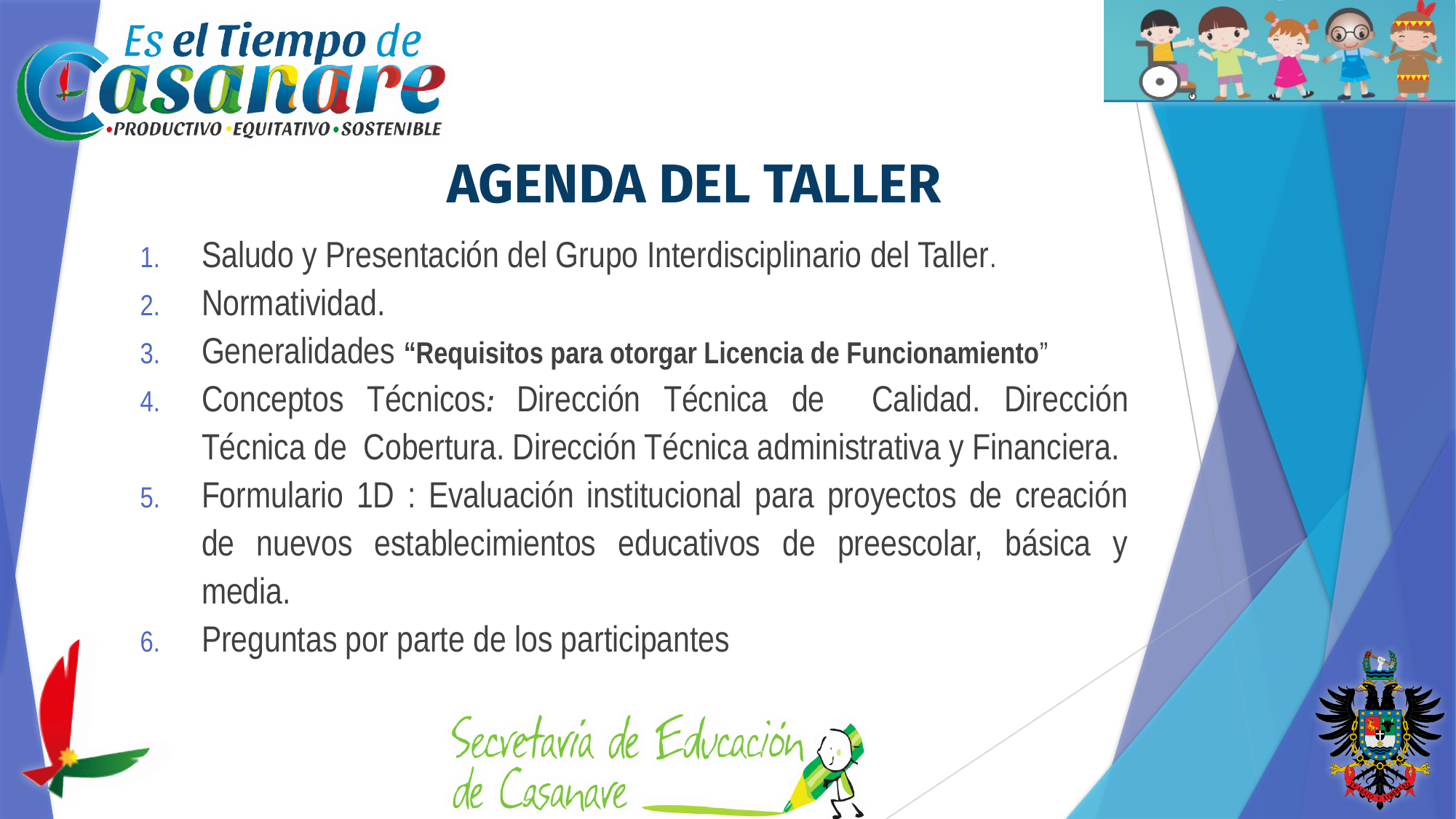

# AGENDA DEL TALLER
Saludo y Presentación del Grupo Interdisciplinario del Taller.
Normatividad.
Generalidades “Requisitos para otorgar Licencia de Funcionamiento”
Conceptos Técnicos: Dirección Técnica de  Calidad. Dirección Técnica de  Cobertura. Dirección Técnica administrativa y Financiera.
Formulario 1D : Evaluación institucional para proyectos de creación de nuevos establecimientos educativos de preescolar, básica y media.
Preguntas por parte de los participantes